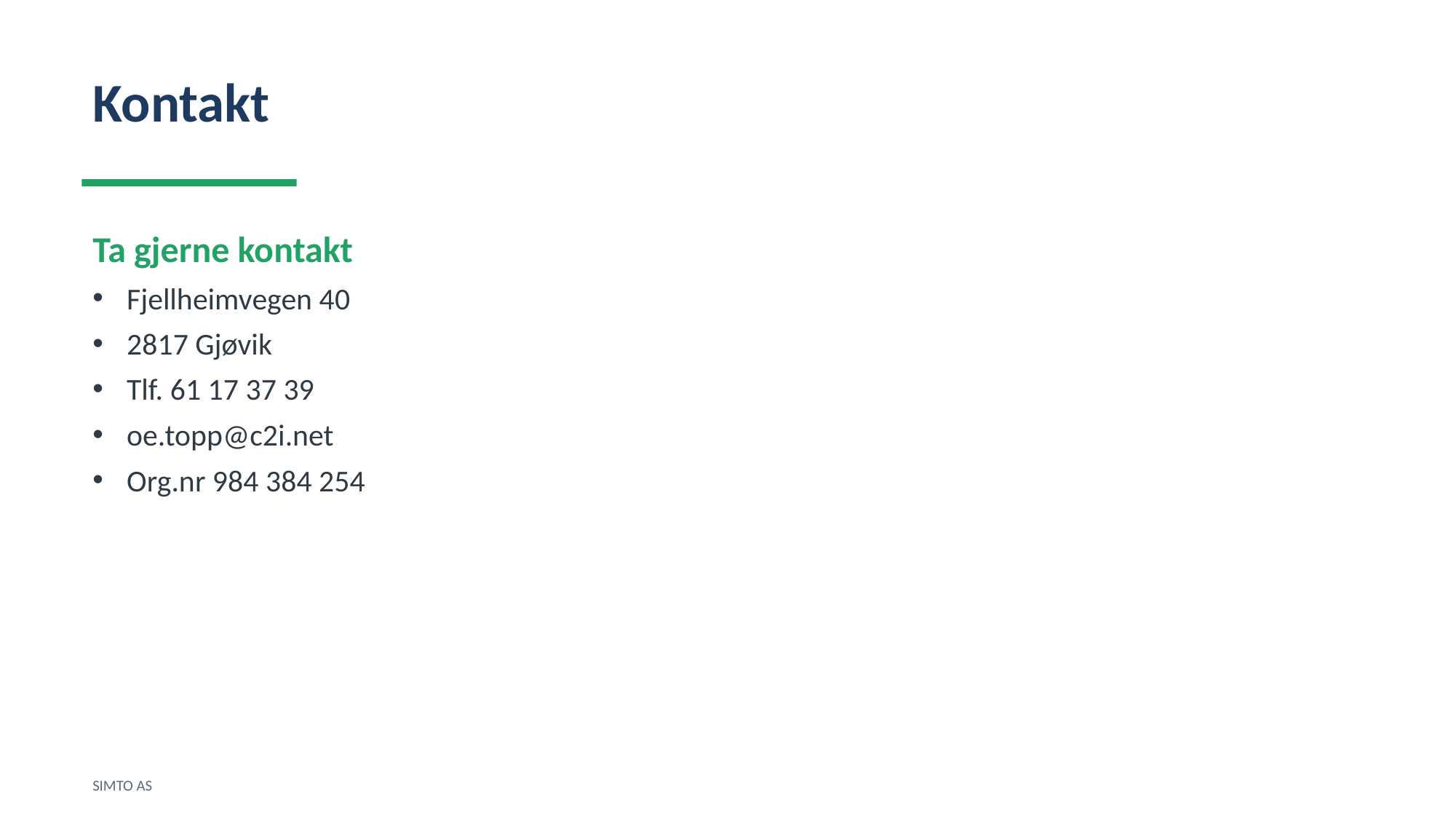

Kontakt

Ta gjerne kontakt
Fjellheimvegen 40
2817 Gjøvik
Tlf. 61 17 37 39
oe.topp@c2i.net
Org.nr 984 384 254
SIMTO AS